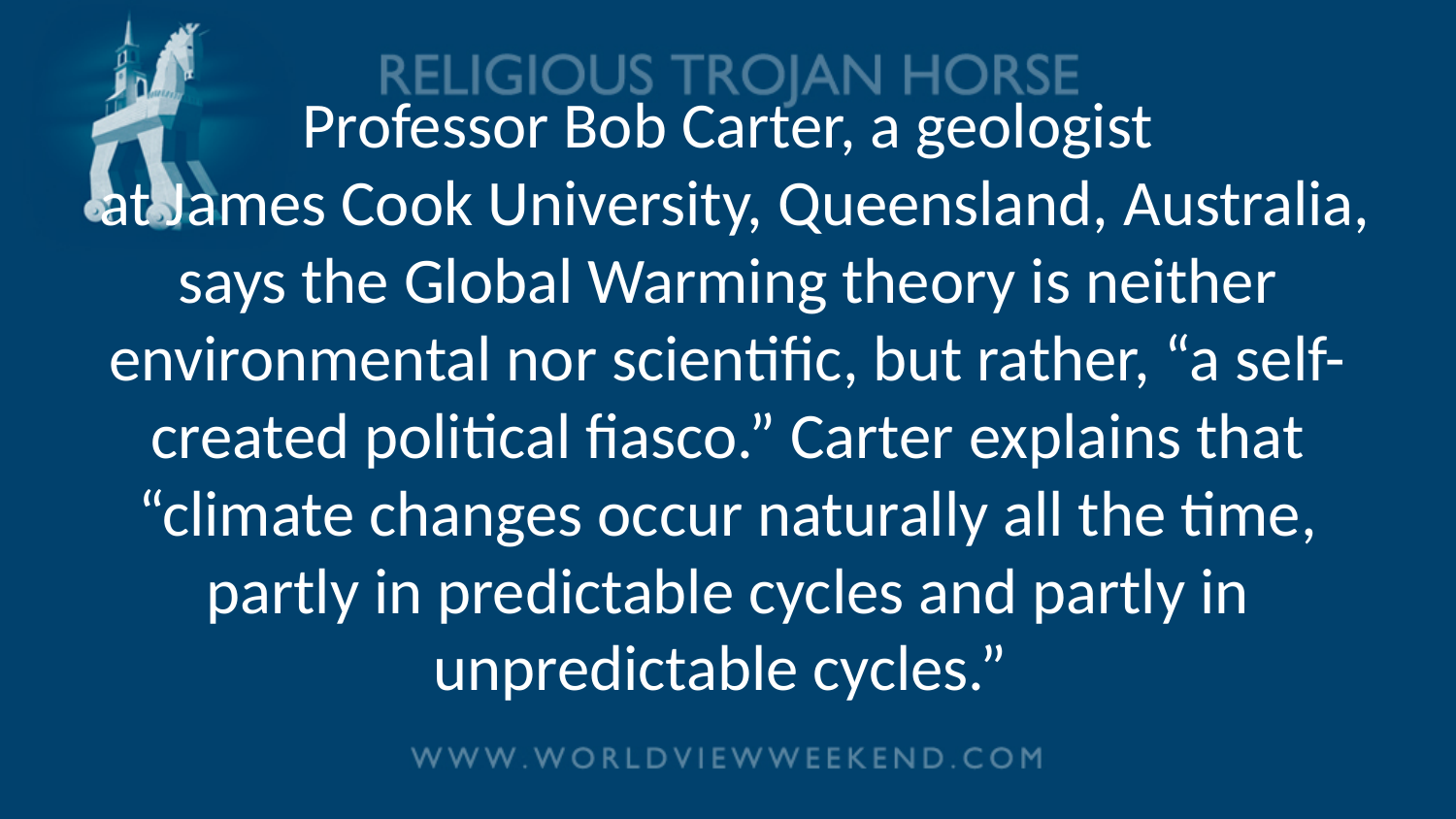

# Professor Bob Carter, a geologist at James Cook University, Queensland, Australia, says the Global Warming theory is neither environmental nor scientific, but rather, “a self-created political fiasco.” Carter explains that “climate changes occur naturally all the time, partly in predictable cycles and partly in unpredictable cycles.”